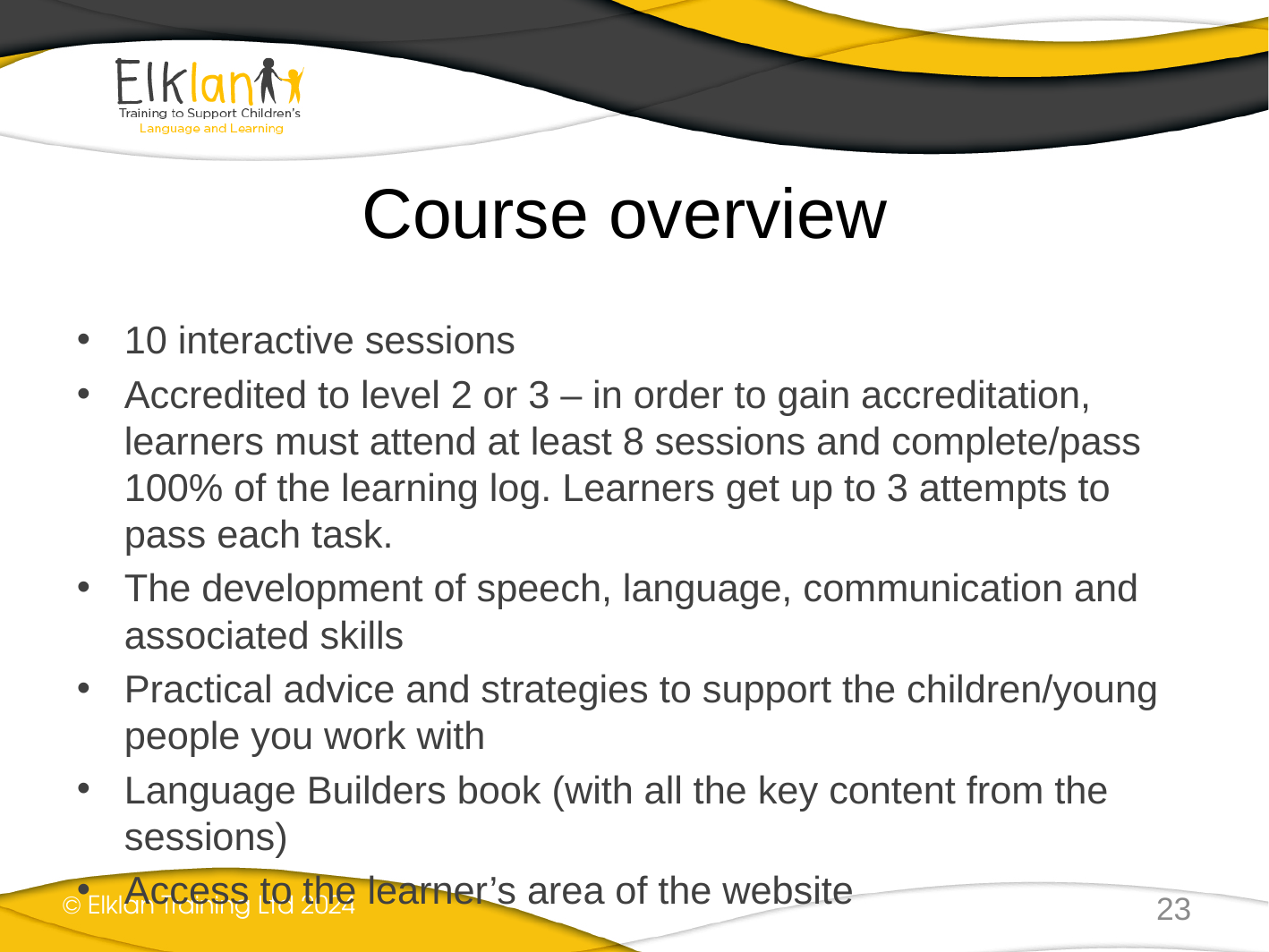

# Course overview
10 interactive sessions
Accredited to level 2 or 3 – in order to gain accreditation, learners must attend at least 8 sessions and complete/pass 100% of the learning log. Learners get up to 3 attempts to pass each task.
The development of speech, language, communication and associated skills
Practical advice and strategies to support the children/young people you work with
Language Builders book (with all the key content from the sessions)
Access to the learner’s area of the website
23